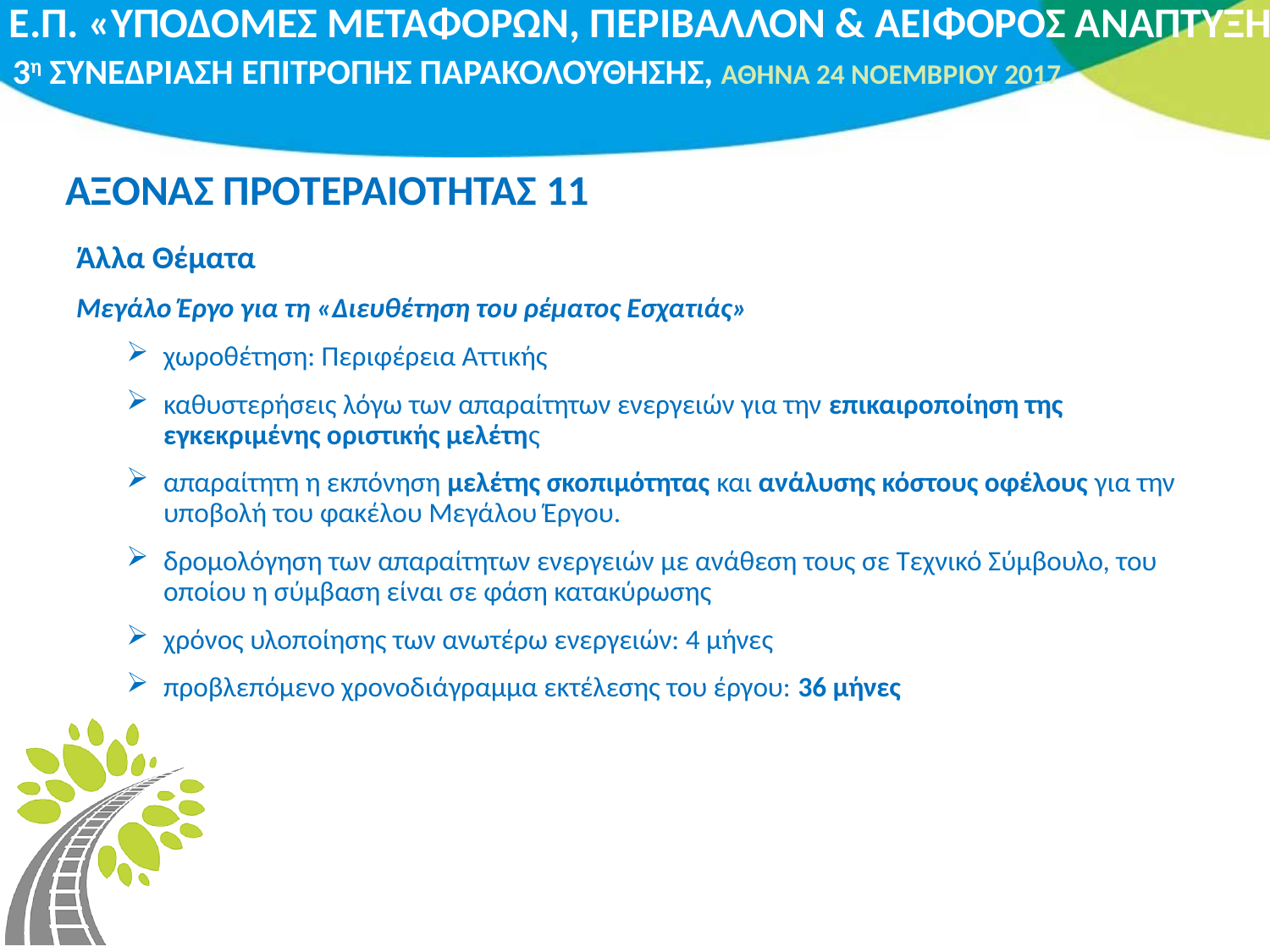

# ΑΞΟΝΑΣ ΠΡΟΤΕΡΑΙΟΤΗΤΑΣ 11
Άλλα Θέματα
Μεγάλο Έργο για τη «Διευθέτηση του ρέματος Εσχατιάς»
χωροθέτηση: Περιφέρεια Αττικής
καθυστερήσεις λόγω των απαραίτητων ενεργειών για την επικαιροποίηση της εγκεκριμένης οριστικής μελέτης
απαραίτητη η εκπόνηση μελέτης σκοπιμότητας και ανάλυσης κόστους οφέλους για την υποβολή του φακέλου Μεγάλου Έργου.
δρομολόγηση των απαραίτητων ενεργειών με ανάθεση τους σε Τεχνικό Σύμβουλο, του οποίου η σύμβαση είναι σε φάση κατακύρωσης
χρόνος υλοποίησης των ανωτέρω ενεργειών: 4 μήνες
προβλεπόμενο χρονοδιάγραμμα εκτέλεσης του έργου: 36 μήνες